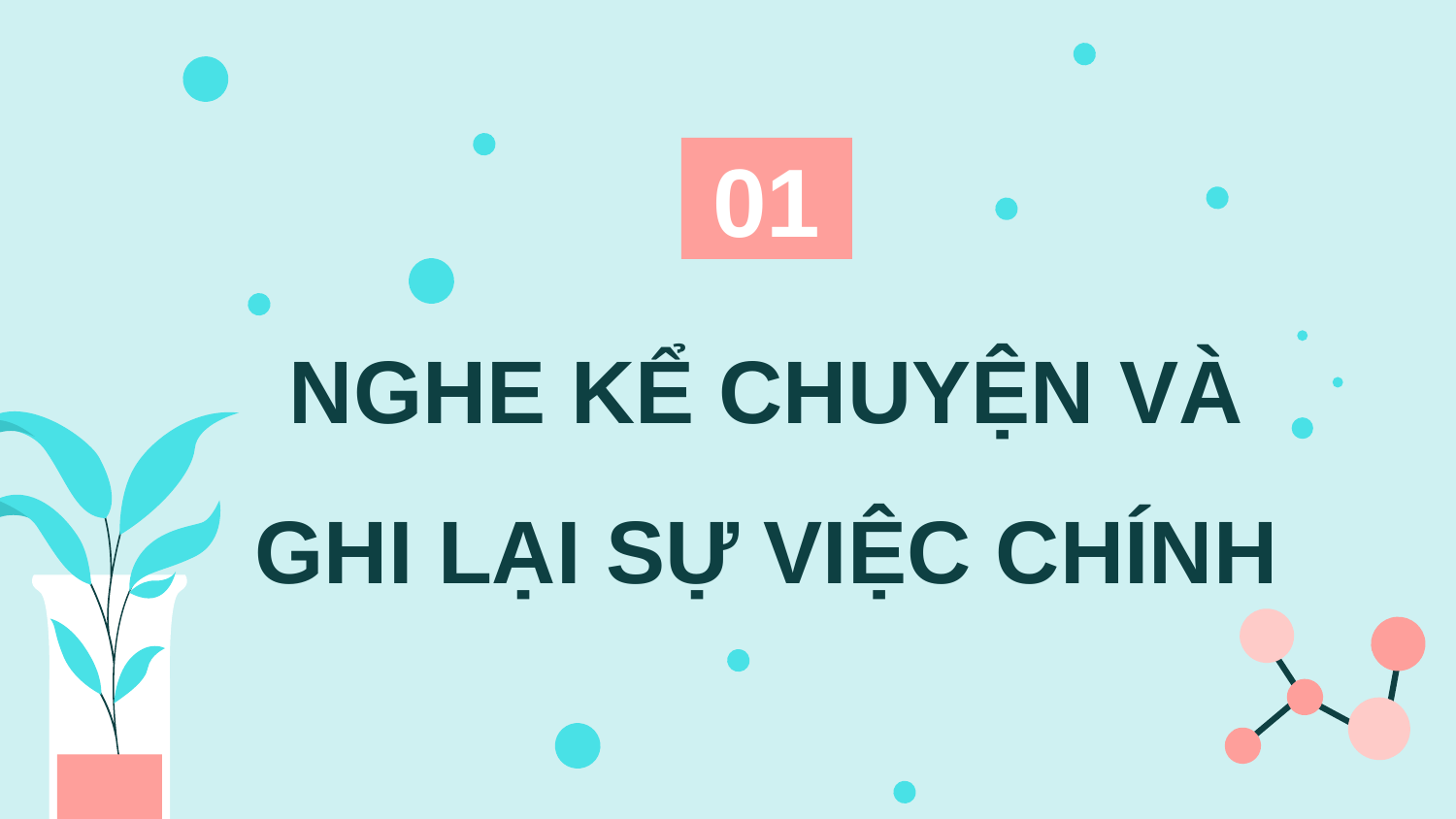

# 01
NGHE KỂ CHUYỆN VÀ GHI LẠI SỰ VIỆC CHÍNH